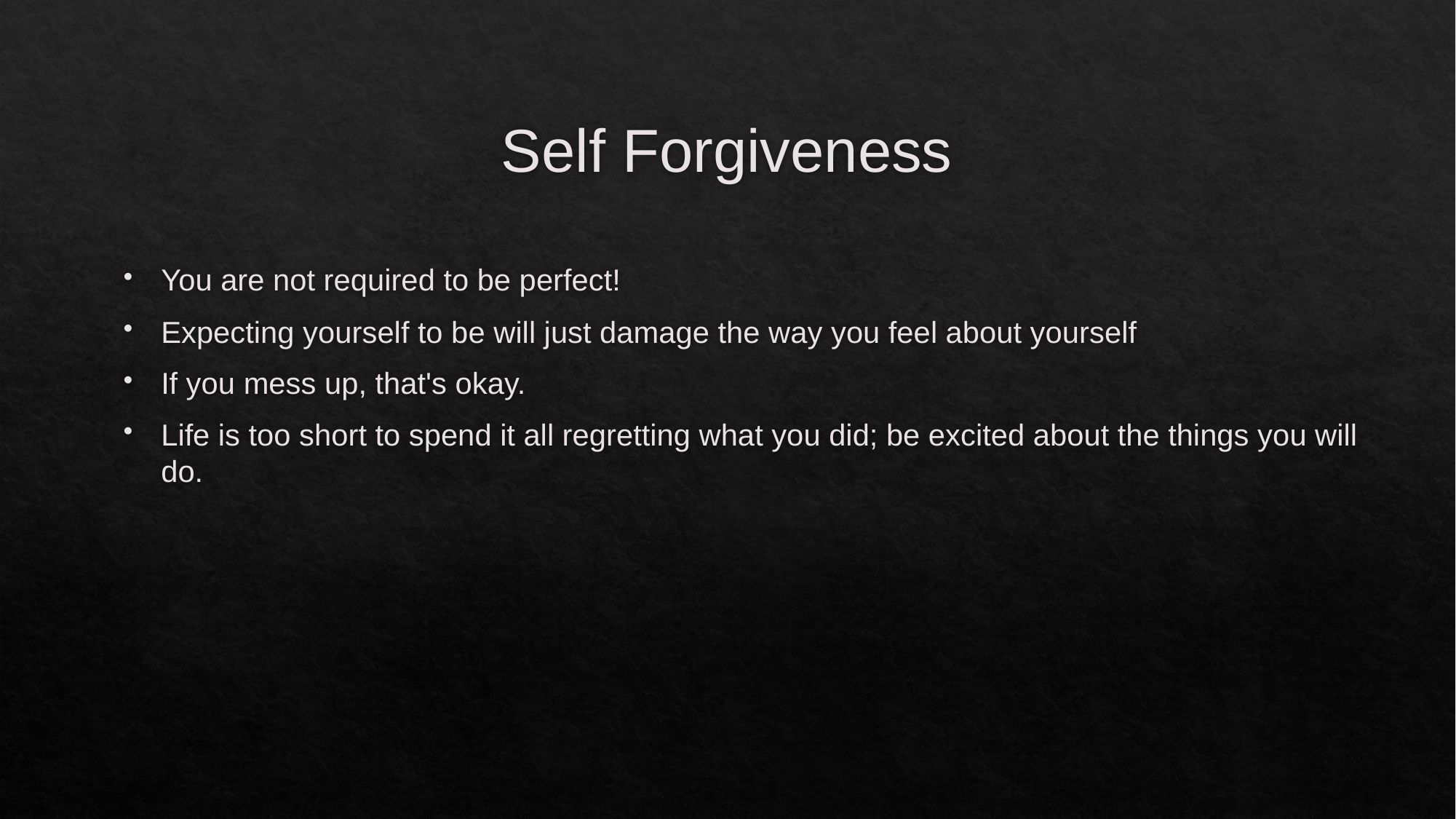

# Self Forgiveness
You are not required to be perfect!
Expecting yourself to be will just damage the way you feel about yourself
If you mess up, that's okay.
Life is too short to spend it all regretting what you did; be excited about the things you will do.